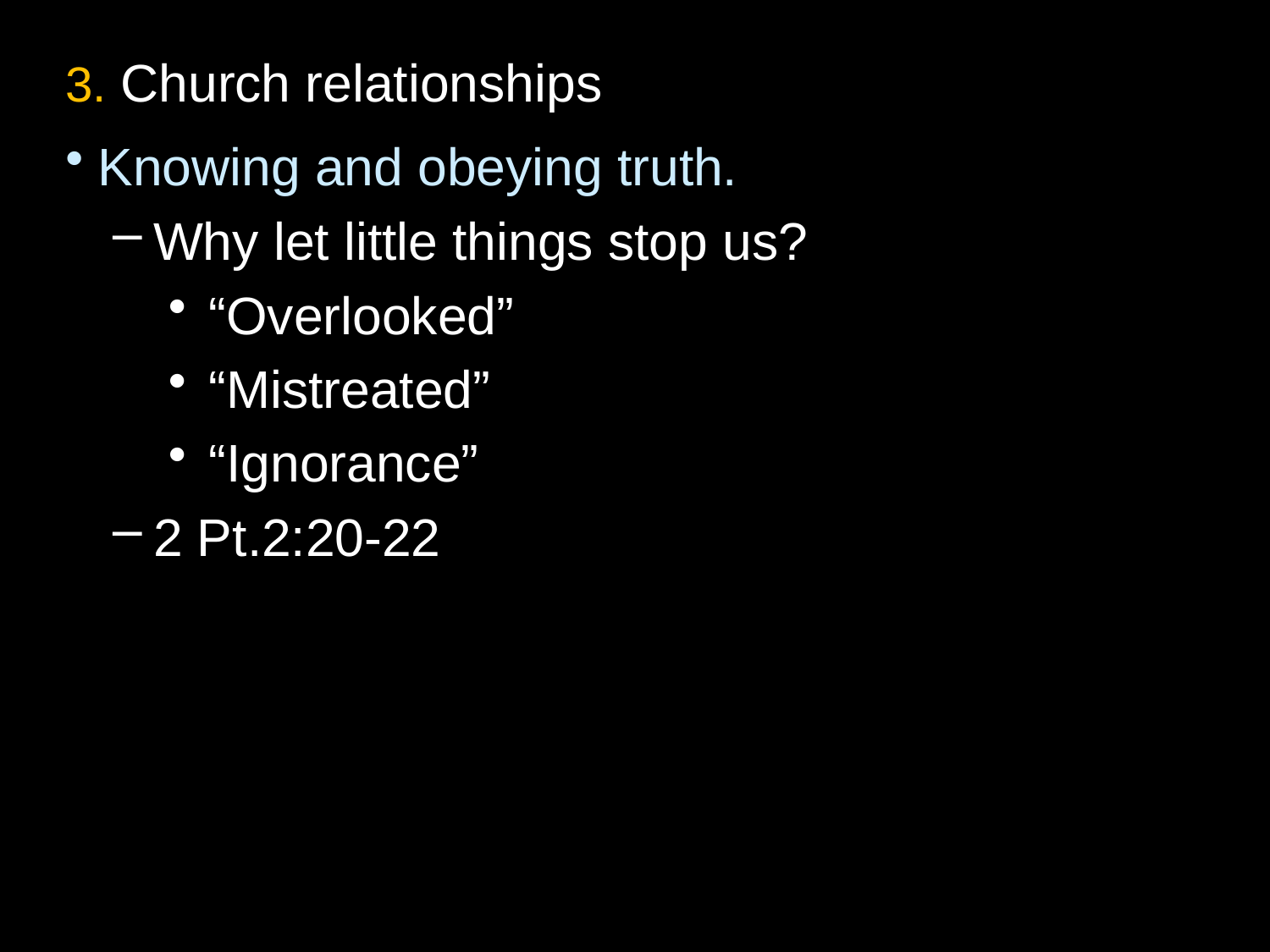

3. Church relationships
Knowing and obeying truth.
Why let little things stop us?
“Overlooked”
“Mistreated”
“Ignorance”
2 Pt.2:20-22